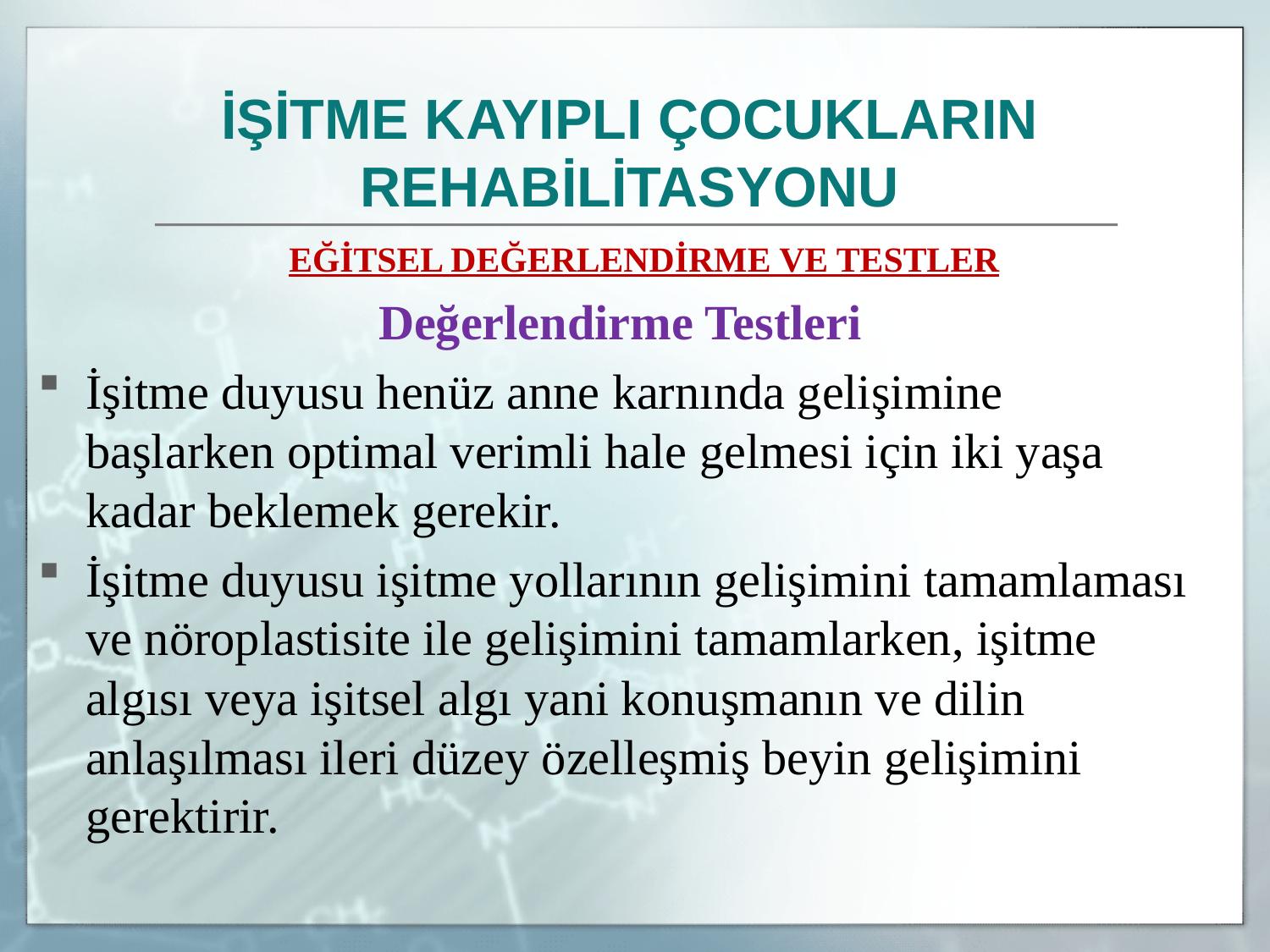

İŞİTME KAYIPLI ÇOCUKLARIN REHABİLİTASYONU
	EĞİTSEL DEĞERLENDİRME VE TESTLER
Değerlendirme Testleri
İşitme duyusu henüz anne karnında gelişimine başlarken optimal verimli hale gelmesi için iki yaşa kadar beklemek gerekir.
İşitme duyusu işitme yollarının gelişimini tamamlaması ve nöroplastisite ile gelişimini tamamlarken, işitme algısı veya işitsel algı yani konuşmanın ve dilin anlaşılması ileri düzey özelleşmiş beyin gelişimini gerektirir.